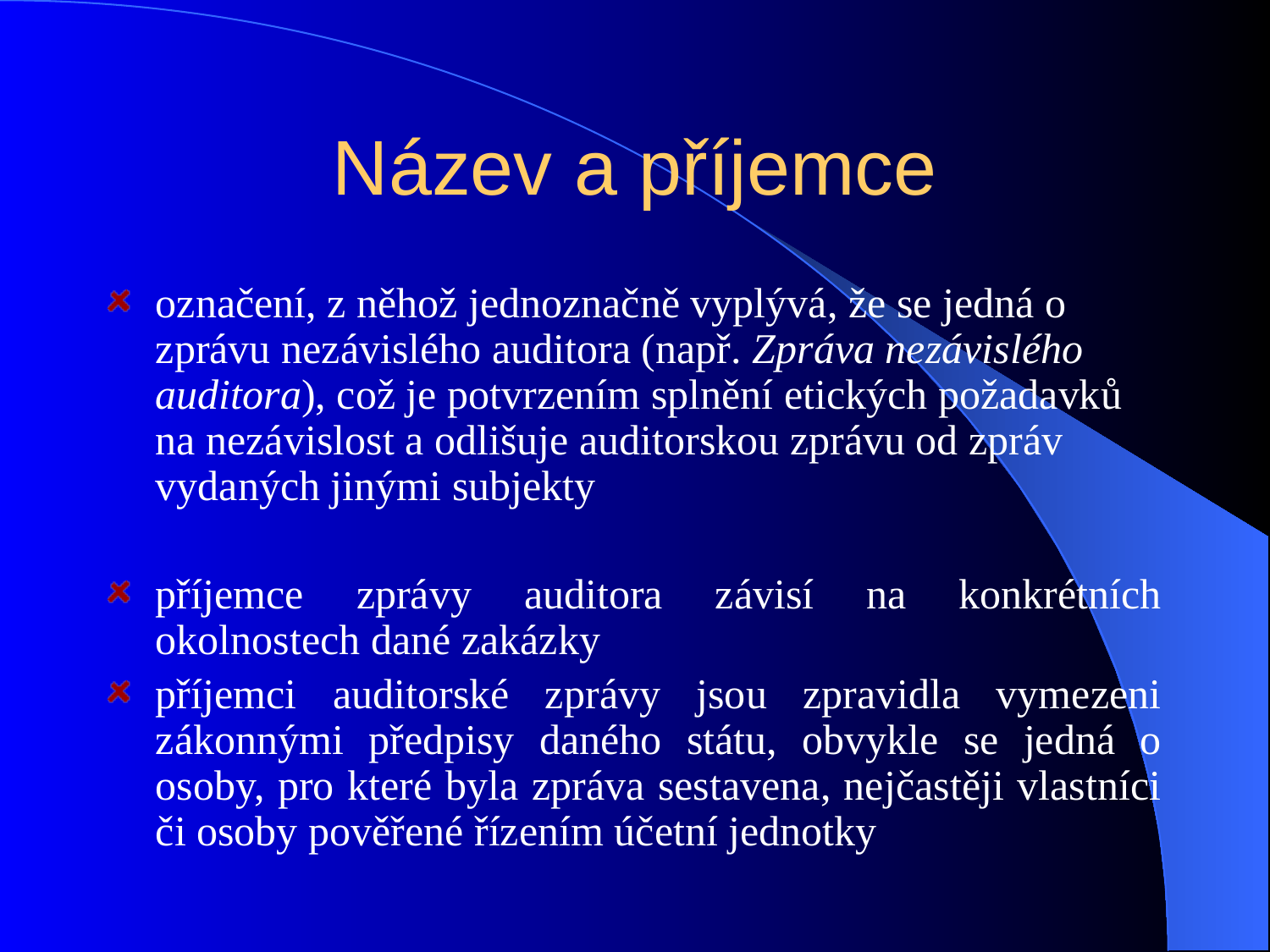

# Název a příjemce
označení, z něhož jednoznačně vyplývá, že se jedná o zprávu nezávislého auditora (např. Zpráva nezávislého auditora), což je potvrzením splnění etických požadavků na nezávislost a odlišuje auditorskou zprávu od zpráv vydaných jinými subjekty

příjemce zprávy auditora závisí na konkrétních okolnostech dané zakázky
příjemci auditorské zprávy jsou zpravidla vymezeni zákonnými předpisy daného státu, obvykle se jedná o osoby, pro které byla zpráva sestavena, nejčastěji vlastníci či osoby pověřené řízením účetní jednotky